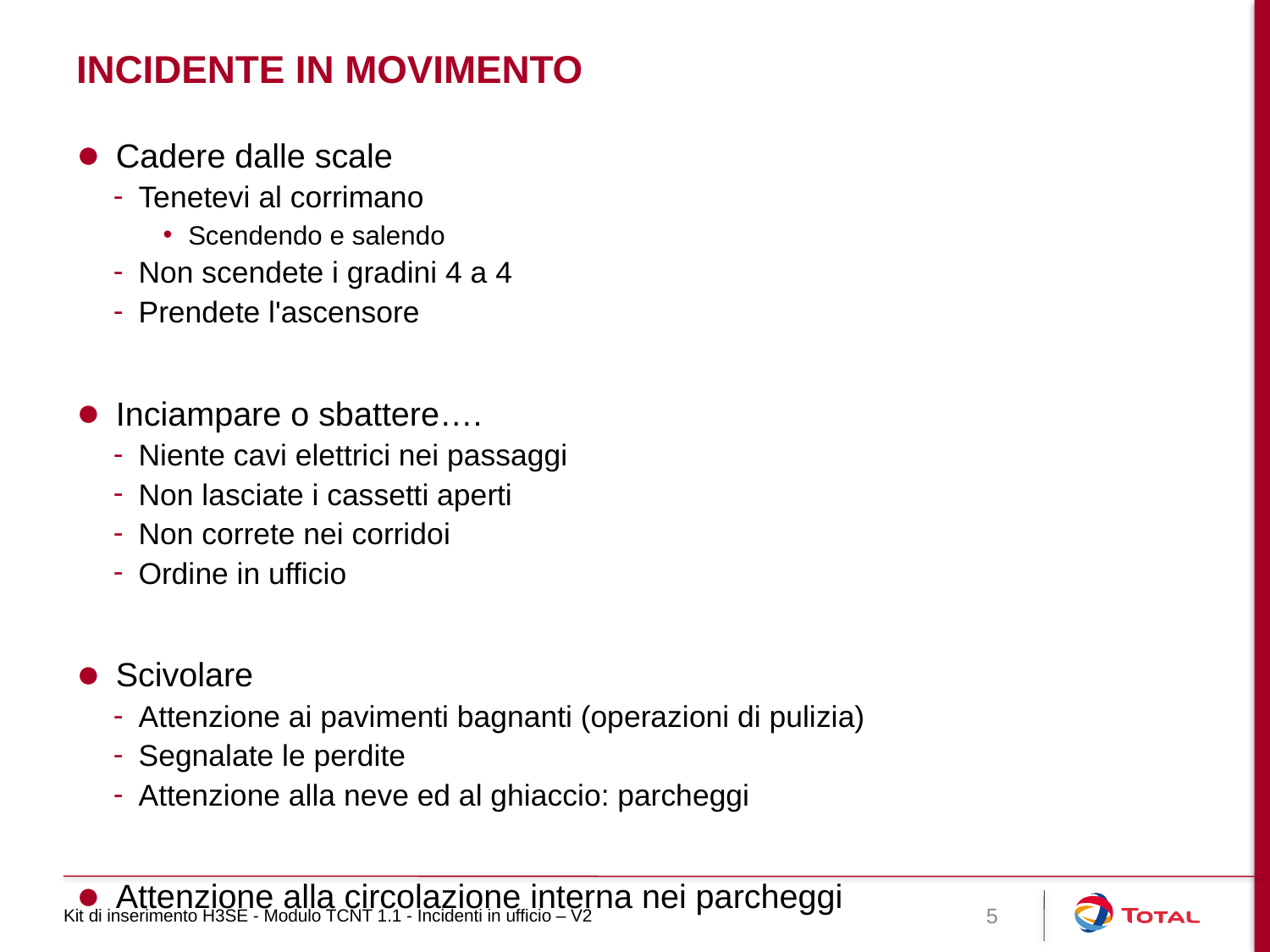

# Incidente in movimento
Cadere dalle scale
Tenetevi al corrimano
Scendendo e salendo
Non scendete i gradini 4 a 4
Prendete l'ascensore

Inciampare o sbattere….
Niente cavi elettrici nei passaggi
Non lasciate i cassetti aperti
Non correte nei corridoi
Ordine in ufficio

Scivolare
Attenzione ai pavimenti bagnanti (operazioni di pulizia)
Segnalate le perdite
Attenzione alla neve ed al ghiaccio: parcheggi

Attenzione alla circolazione interna nei parcheggi
Kit di inserimento H3SE - Modulo TCNT 1.1 - Incidenti in ufficio – V2
5